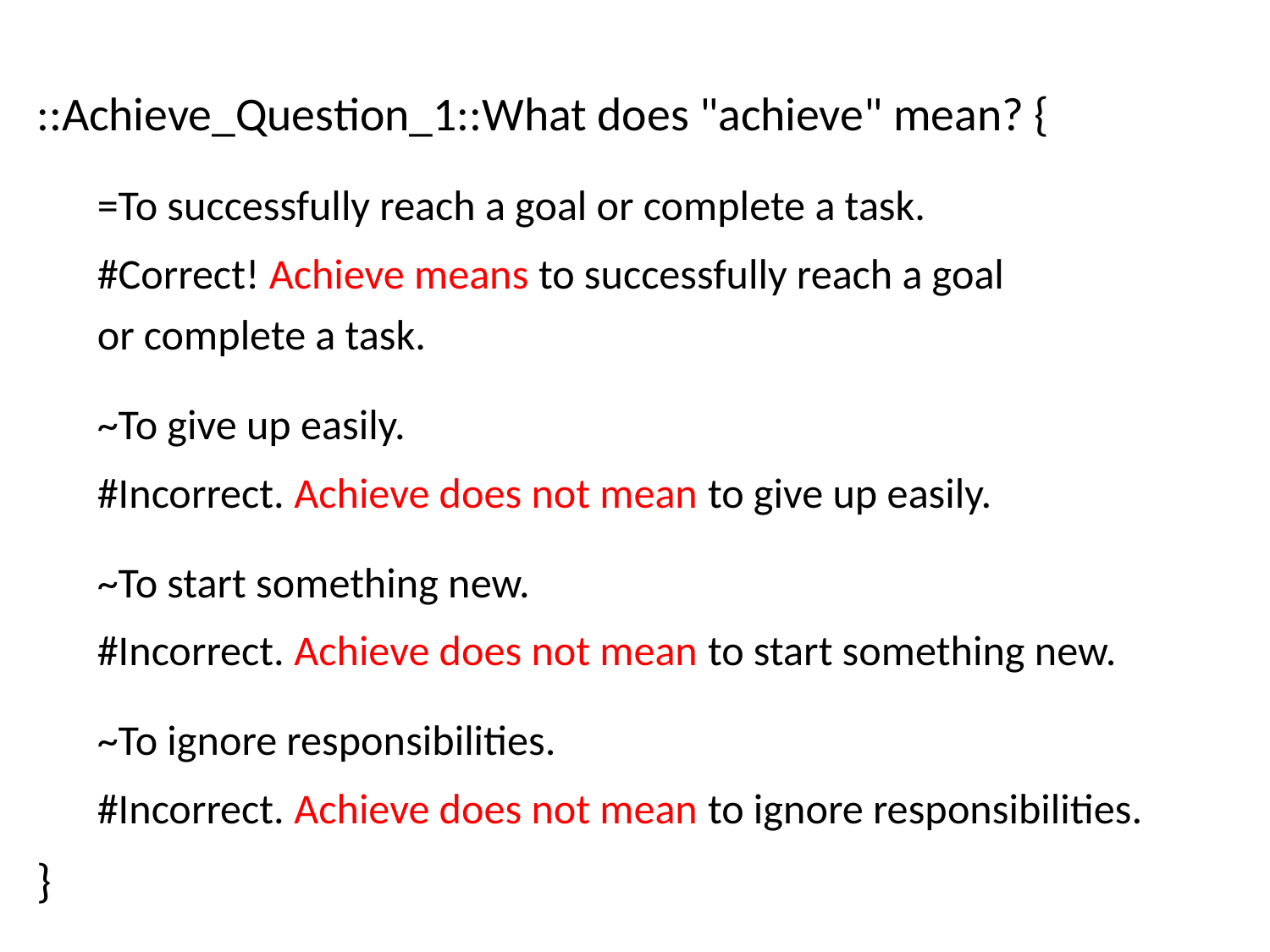

::Achieve_Question_1::What does "achieve" mean? {
=To successfully reach a goal or complete a task.
#Correct! Achieve means to successfully reach a goal
or complete a task.
~To give up easily.
#Incorrect. Achieve does not mean to give up easily.
~To start something new.
#Incorrect. Achieve does not mean to start something new.
~To ignore responsibilities.
#Incorrect. Achieve does not mean to ignore responsibilities.
}